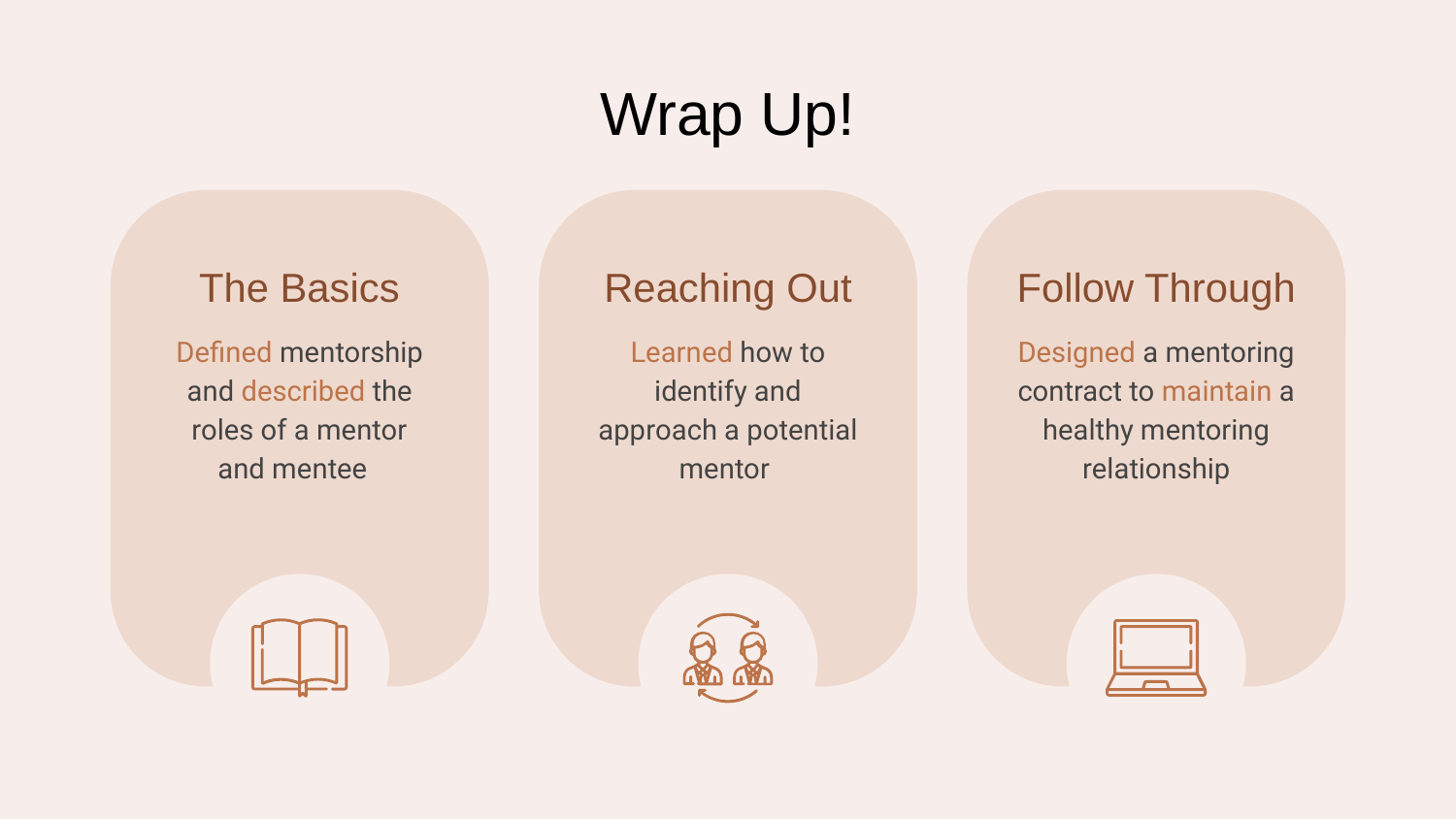

# Wrap Up!

The Basics
Reaching Out
Follow Through
Designed a mentoring contract to maintain a healthy mentoring relationship

Defined mentorship and described the roles of a mentor and mentee

Learned how to identify and approach a potential mentor